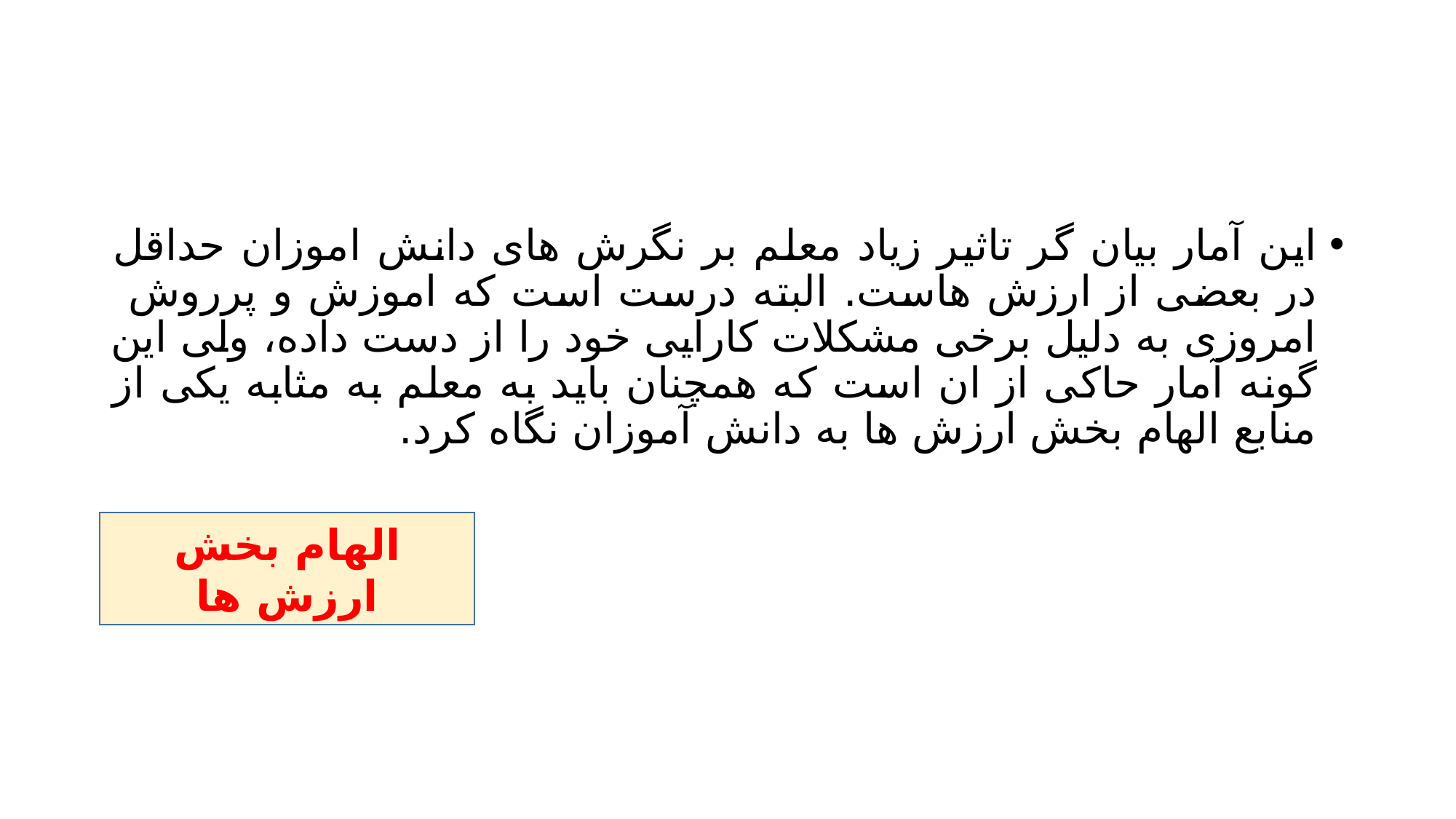

#
این آمار بیان گر تاثیر زیاد معلم بر نگرش های دانش اموزان حداقل در بعضی از ارزش هاست. البته درست است که اموزش و پرروش  امروزی به دلیل برخی مشکلات کارایی خود را از دست داده، ولی این گونه آمار حاکی از ان است که همچنان باید به معلم به مثابه یکی از منابع الهام بخش ارزش ها به دانش آموزان نگاه کرد.

الهام بخش ارزش ها